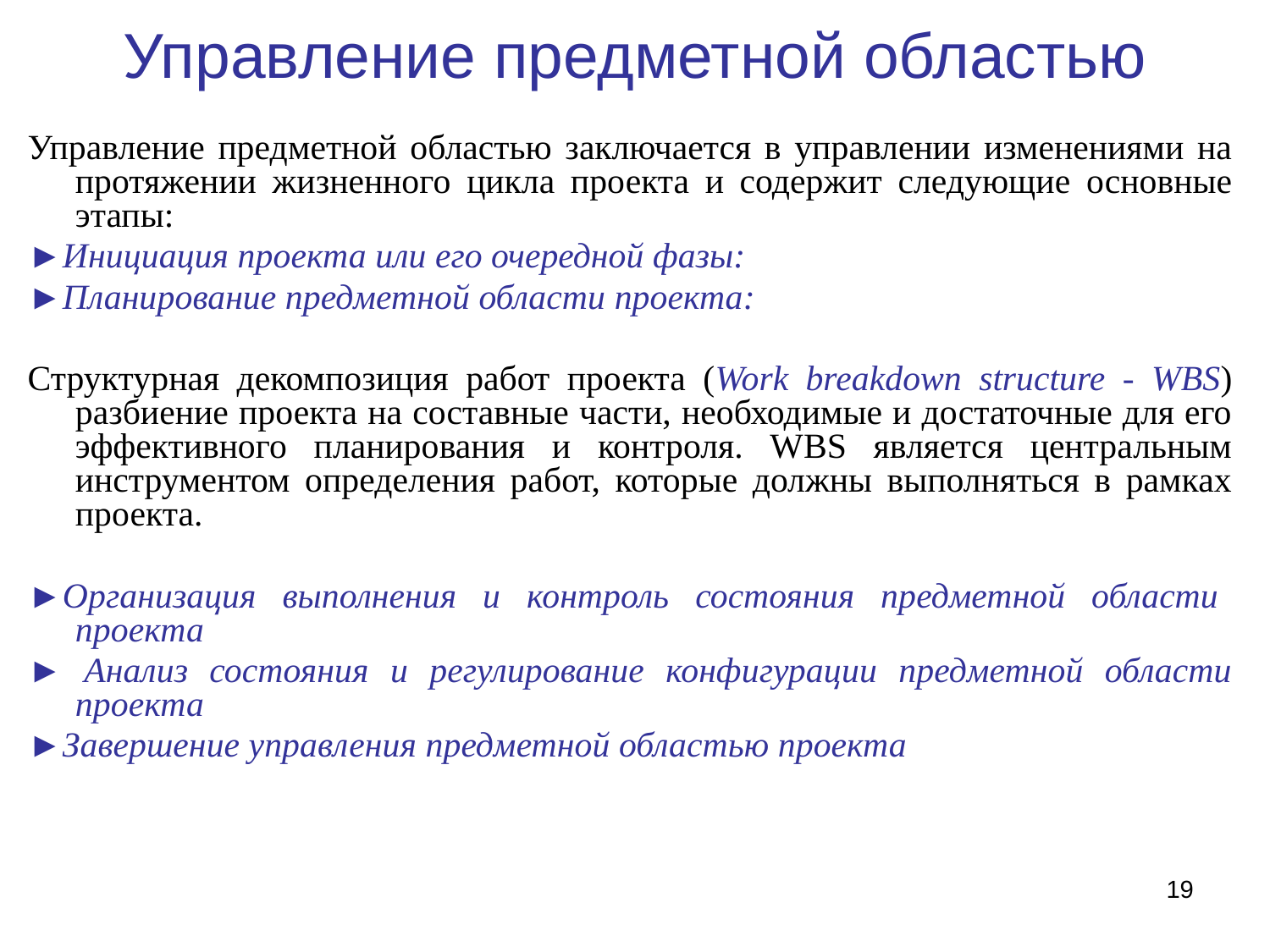

# Управление предметной областью
Управление предметной областью заключается в управлении изменениями на протяжении жизненного цикла проекта и содержит следующие основные этапы:
►Инициация проекта или его очередной фазы:
►Планирование предметной области проекта:

Структурная декомпозиция работ проекта (Work breakdown structure - WBS) разбиение проекта на составные части, необходимые и достаточные для его эффективного планирования и контроля. WBS является центральным инструментом определения работ, которые должны выполняться в рамках проекта.

►Организация  выполнения  и  контроль  состояния  предметной  области  проекта
► Анализ состояния и регулирование конфигурации предметной области проекта
►Завершение управления предметной областью проекта

19